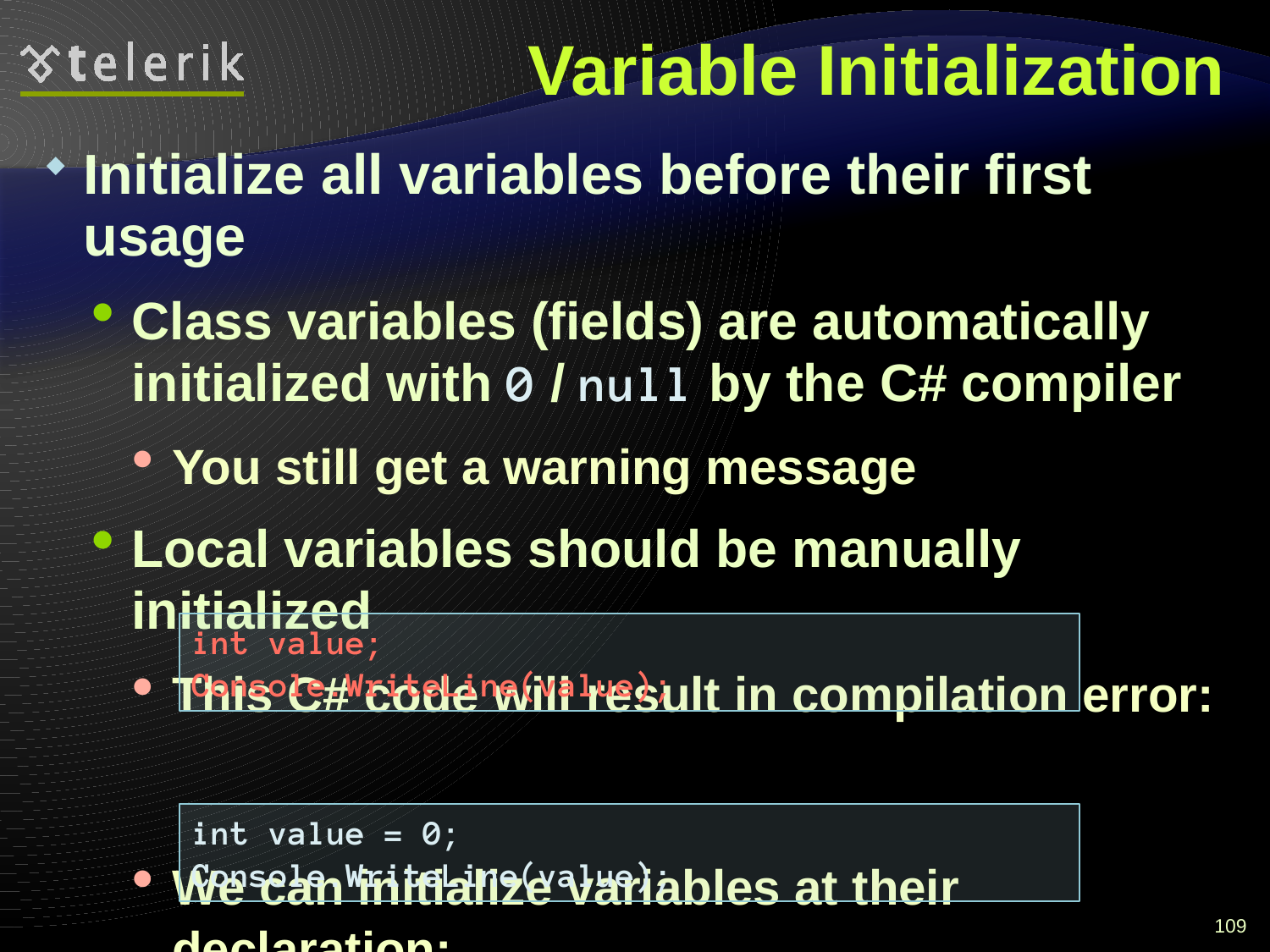

# Variable Initialization
Initialize all variables before their first usage
Class variables (fields) are automatically initialized with 0 / null by the C# compiler
You still get a warning message
Local variables should be manually initialized
This C# code will result in compilation error:

We can initialize variables at their declaration:
int value;
Console.WriteLine(value);
int value = 0;
Console.WriteLine(value);
109